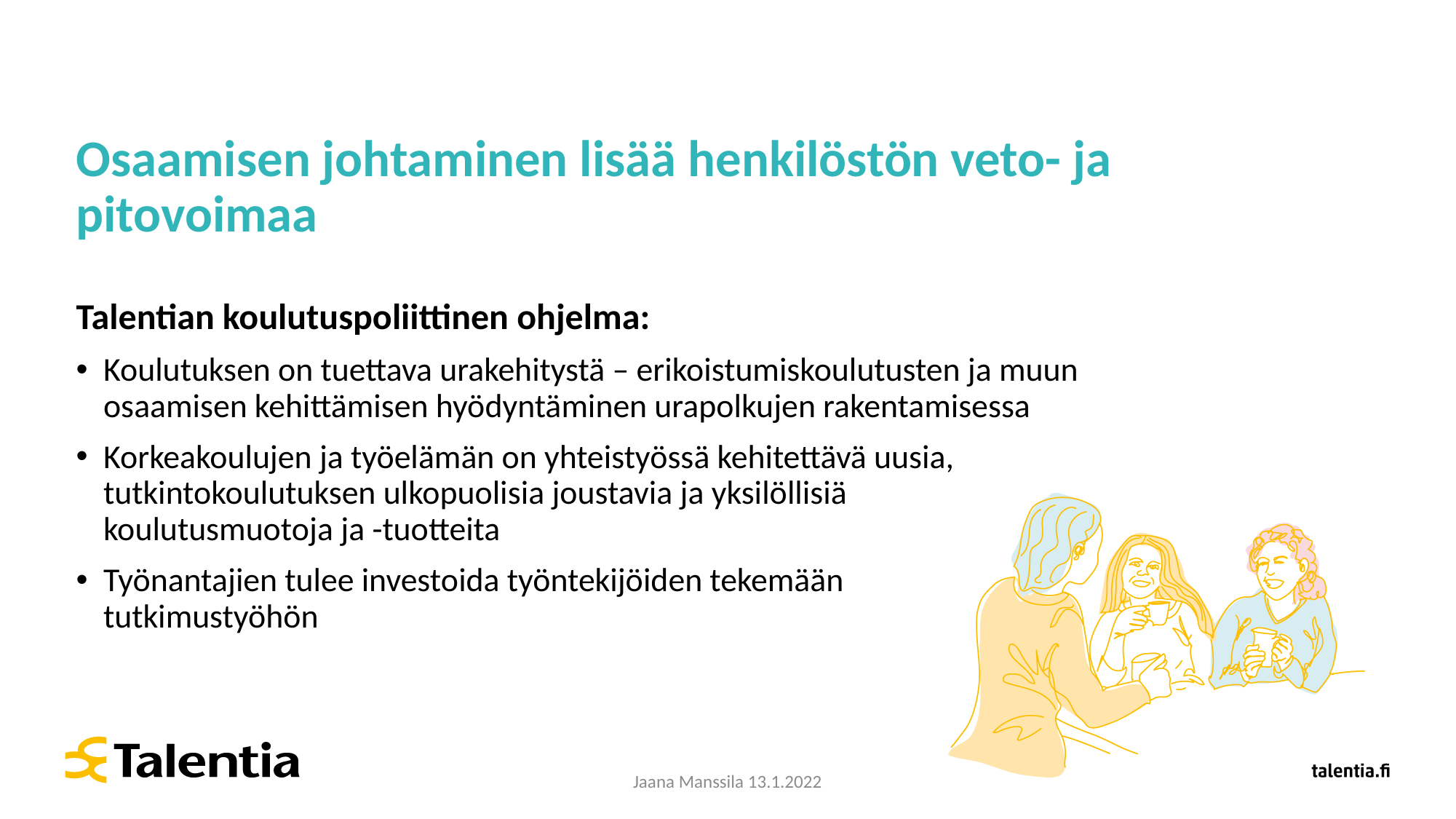

# Osaamisen johtaminen lisää henkilöstön veto- ja pitovoimaa
Talentian koulutuspoliittinen ohjelma:
Koulutuksen on tuettava urakehitystä – erikoistumiskoulutusten ja muun osaamisen kehittämisen hyödyntäminen urapolkujen rakentamisessa
Korkeakoulujen ja työelämän on yhteistyössä kehitettävä uusia,                        tutkintokoulutuksen ulkopuolisia joustavia ja yksilöllisiä                                       koulutusmuotoja ja -tuotteita
Työnantajien tulee investoida työntekijöiden tekemään                                   tutkimustyöhön
Jaana Manssila 13.1.2022